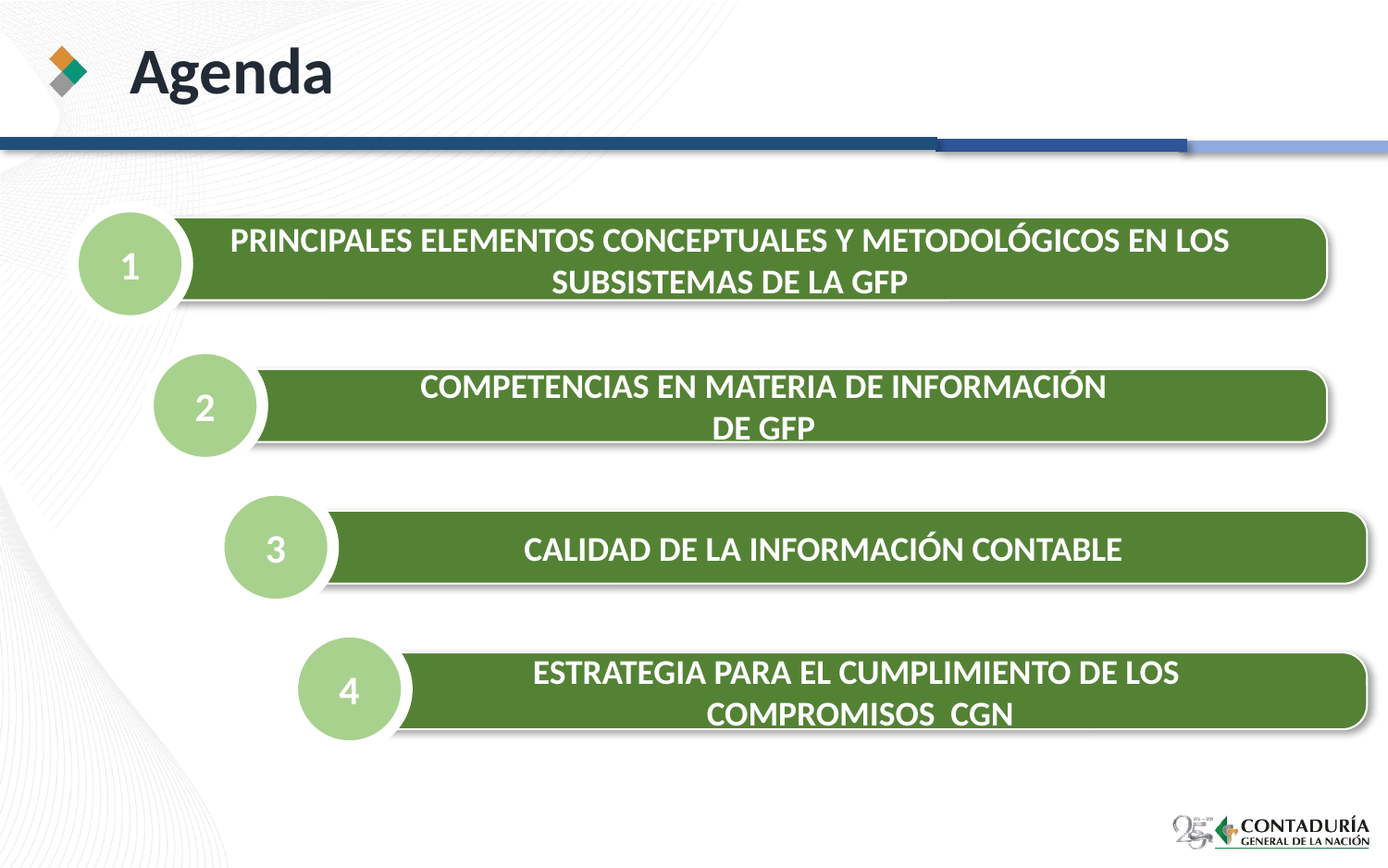

Agenda

1
PRINCIPALES ELEMENTOS CONCEPTUALES Y METODOLÓGICOS EN LOS SUBSISTEMAS DE LA GFP
2
COMPETENCIAS EN MATERIA DE INFORMACIÓN
DE GFP
3
CALIDAD DE LA INFORMACIÓN CONTABLE
4
ESTRATEGIA PARA EL CUMPLIMIENTO DE LOS
COMPROMISOS  CGN